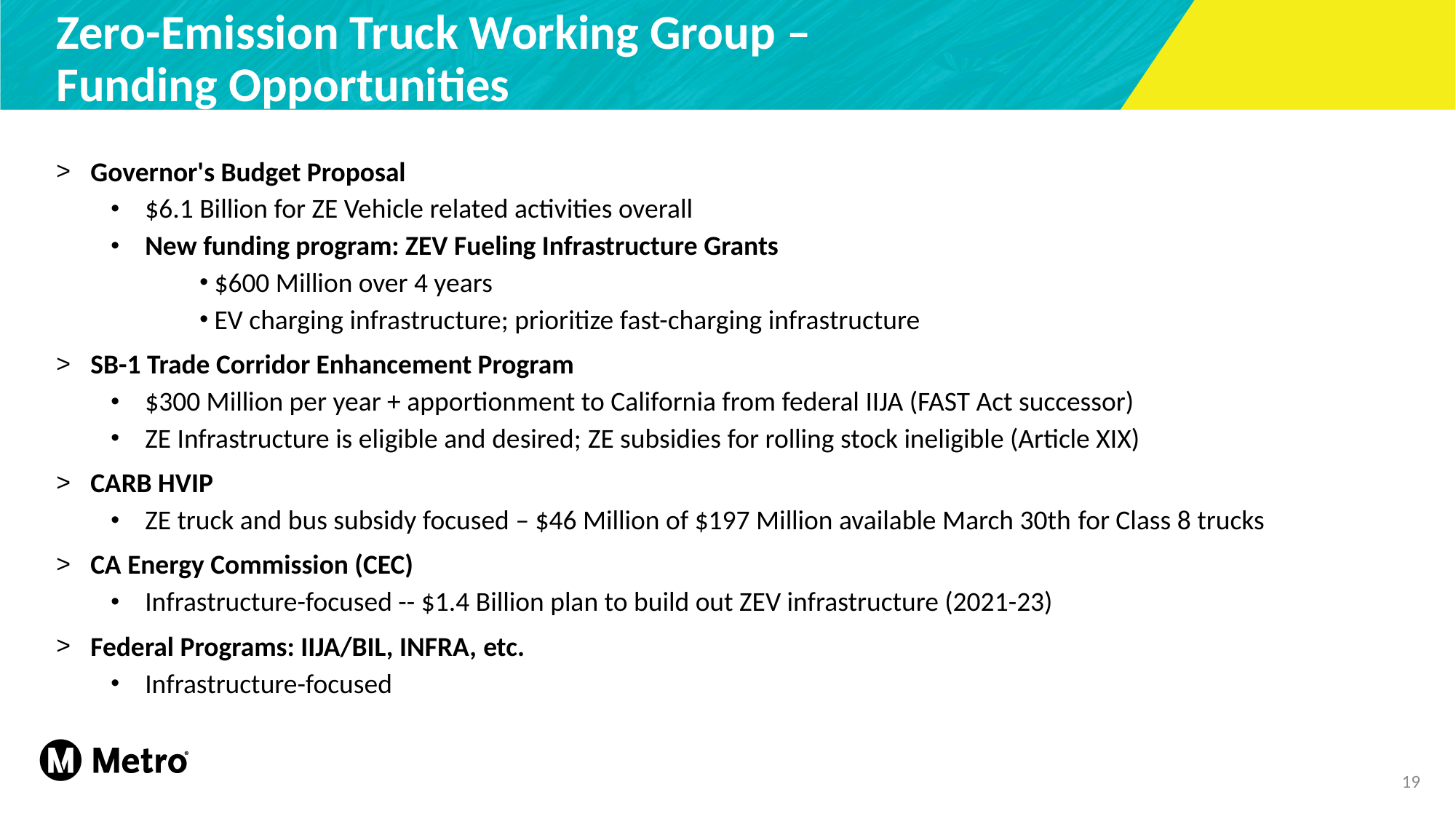

# Zero-Emission Truck Working Group – Funding Opportunities
Governor's Budget Proposal
$6.1 Billion for ZE Vehicle related activities overall
New funding program: ZEV Fueling Infrastructure Grants
 $600 Million over 4 years
 EV charging infrastructure; prioritize fast-charging infrastructure
SB-1 Trade Corridor Enhancement Program
$300 Million per year + apportionment to California from federal IIJA (FAST Act successor)
ZE Infrastructure is eligible and desired; ZE subsidies for rolling stock ineligible (Article XIX)
CARB HVIP
ZE truck and bus subsidy focused – $46 Million of $197 Million available March 30th for Class 8 trucks
CA Energy Commission (CEC)
Infrastructure-focused -- $1.4 Billion plan to build out ZEV infrastructure (2021-23)
Federal Programs: IIJA/BIL, INFRA, etc.
Infrastructure-focused

19